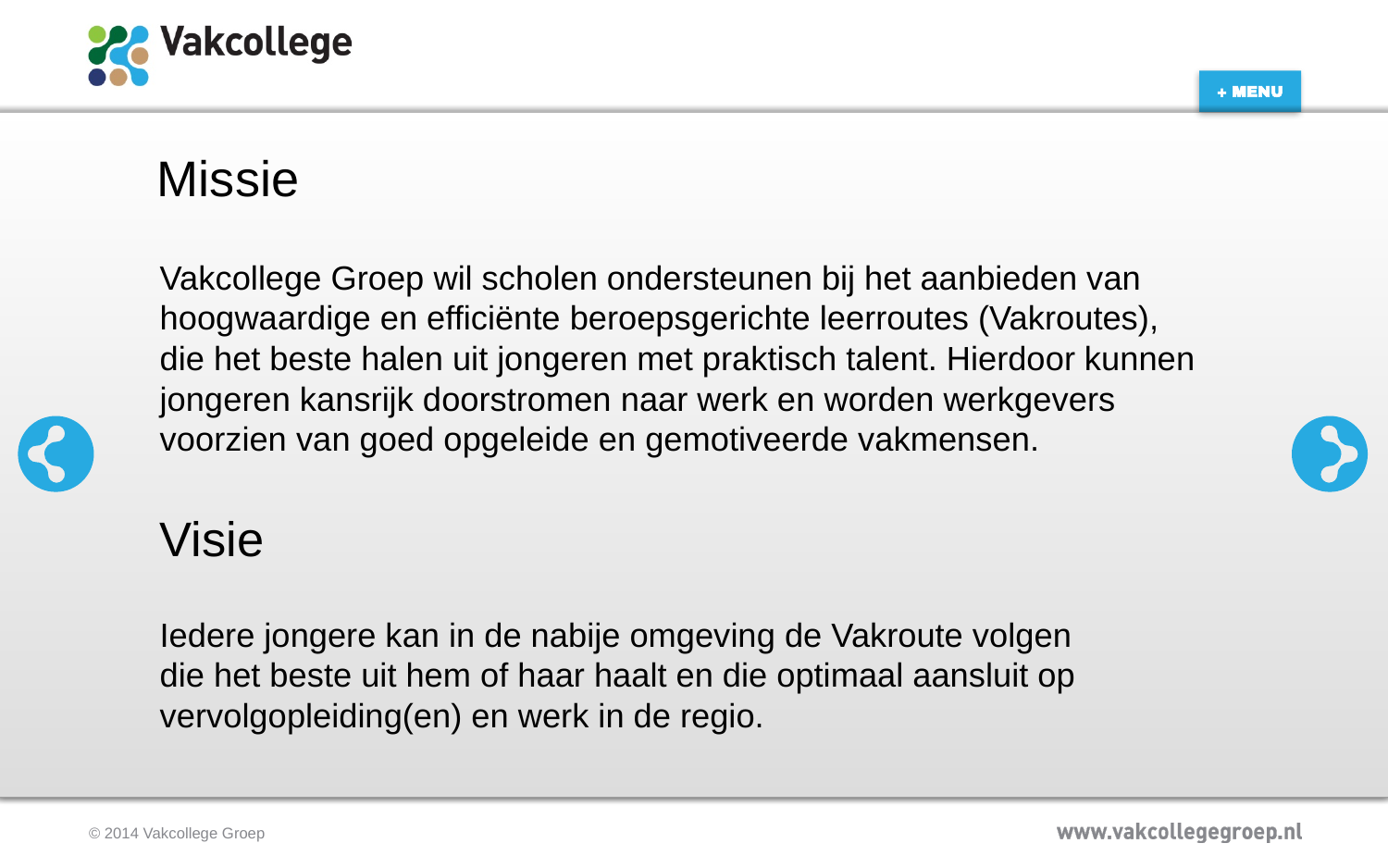

# Missie
Vakcollege Groep wil scholen ondersteunen bij het aanbieden van hoogwaardige en efficiënte beroepsgerichte leerroutes (Vakroutes),
die het beste halen uit jongeren met praktisch talent. Hierdoor kunnen jongeren kansrijk doorstromen naar werk en worden werkgevers voorzien van goed opgeleide en gemotiveerde vakmensen.
Visie
Iedere jongere kan in de nabije omgeving de Vakroute volgen
die het beste uit hem of haar haalt en die optimaal aansluit op vervolgopleiding(en) en werk in de regio.